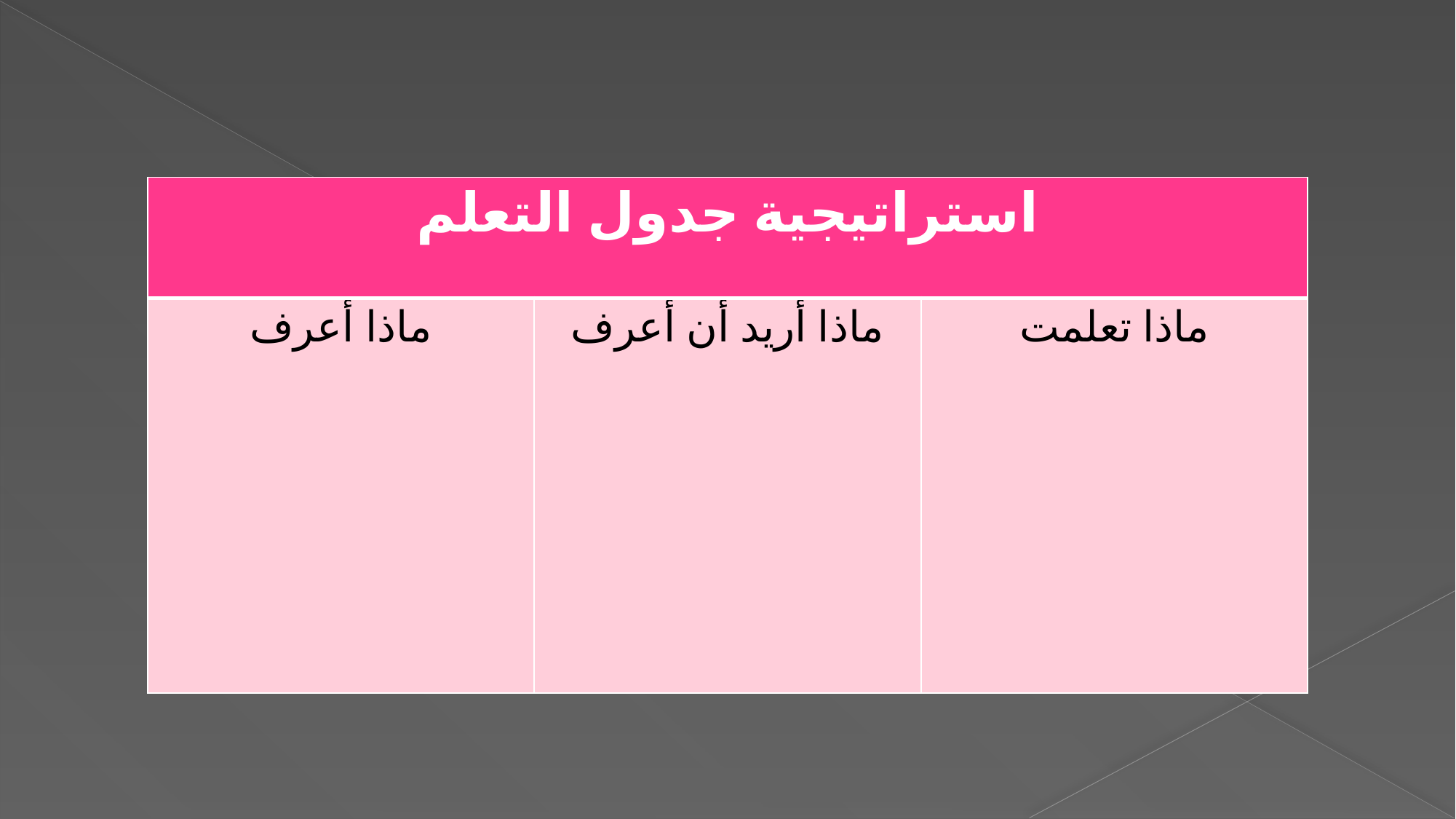

| استراتيجية جدول التعلم |  |  |
| --- | --- | --- |
| ماذا أعرف | ماذا أريد أن أعرف | ماذا تعلمت |